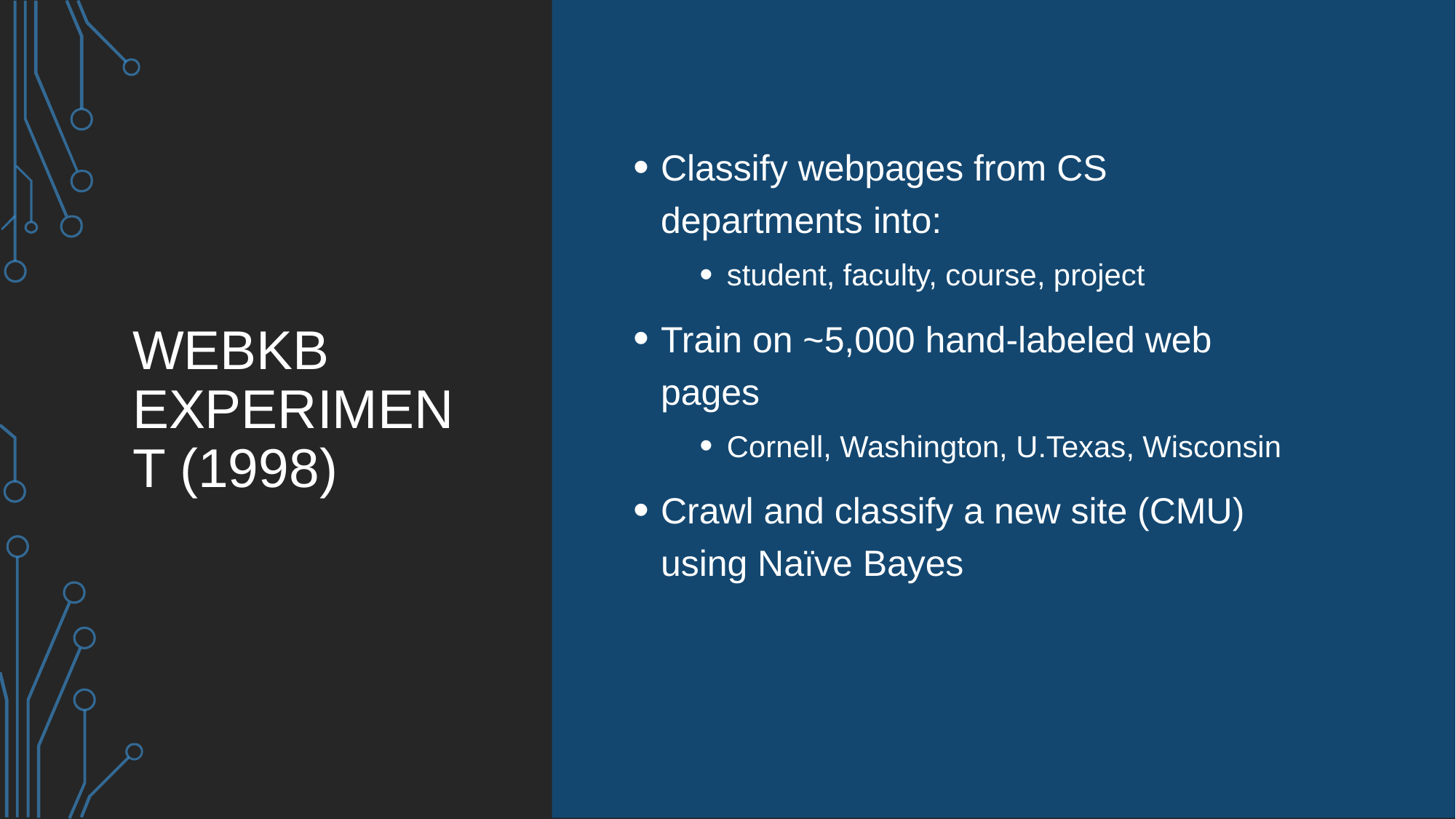

# WebKB Experiment (1998)
Classify webpages from CS departments into:
student, faculty, course, project
Train on ~5,000 hand-labeled web pages
Cornell, Washington, U.Texas, Wisconsin
Crawl and classify a new site (CMU) using Naïve Bayes